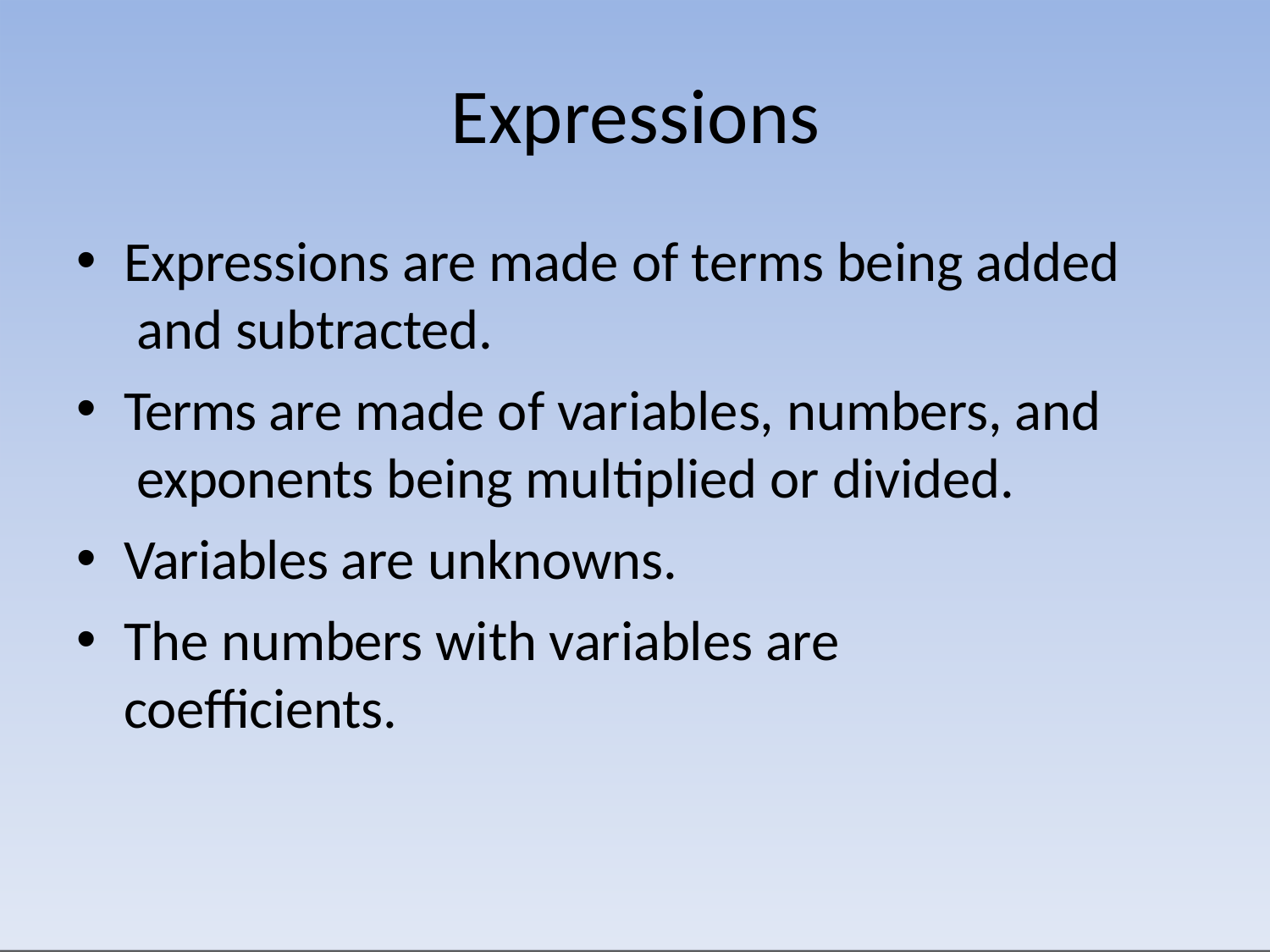

# Expressions
Expressions are made of terms being added  and subtracted.
Terms are made of variables, numbers, and  exponents being multiplied or divided.
Variables are unknowns.
The numbers with variables are coefficients.